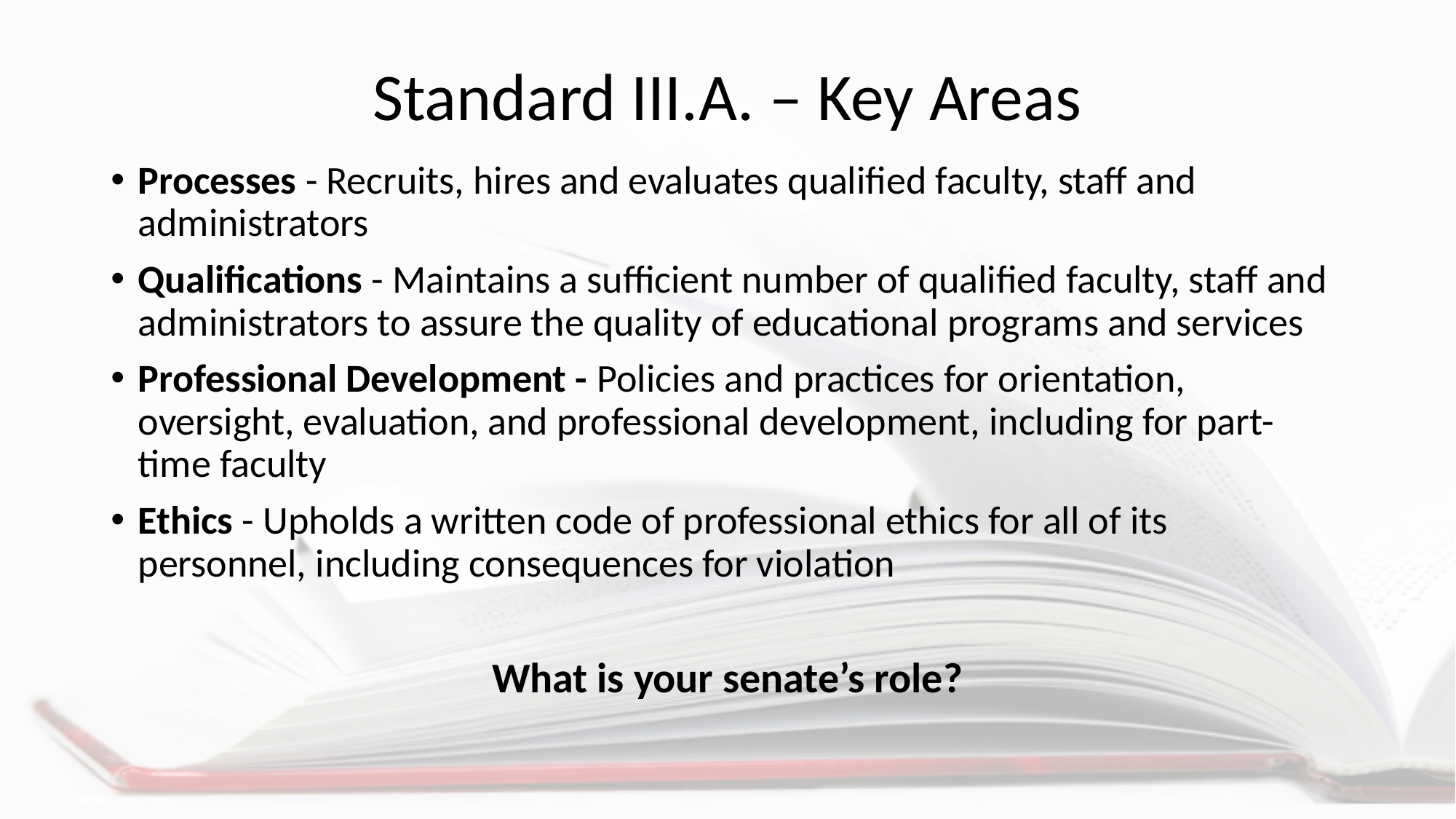

# Standard III.A. – Key Areas
Processes - Recruits, hires and evaluates qualified faculty, staff and administrators
Qualifications - Maintains a sufficient number of qualified faculty, staff and administrators to assure the quality of educational programs and services
Professional Development - Policies and practices for orientation, oversight, evaluation, and professional development, including for part-time faculty
Ethics - Upholds a written code of professional ethics for all of its personnel, including consequences for violation

What is your senate’s role?